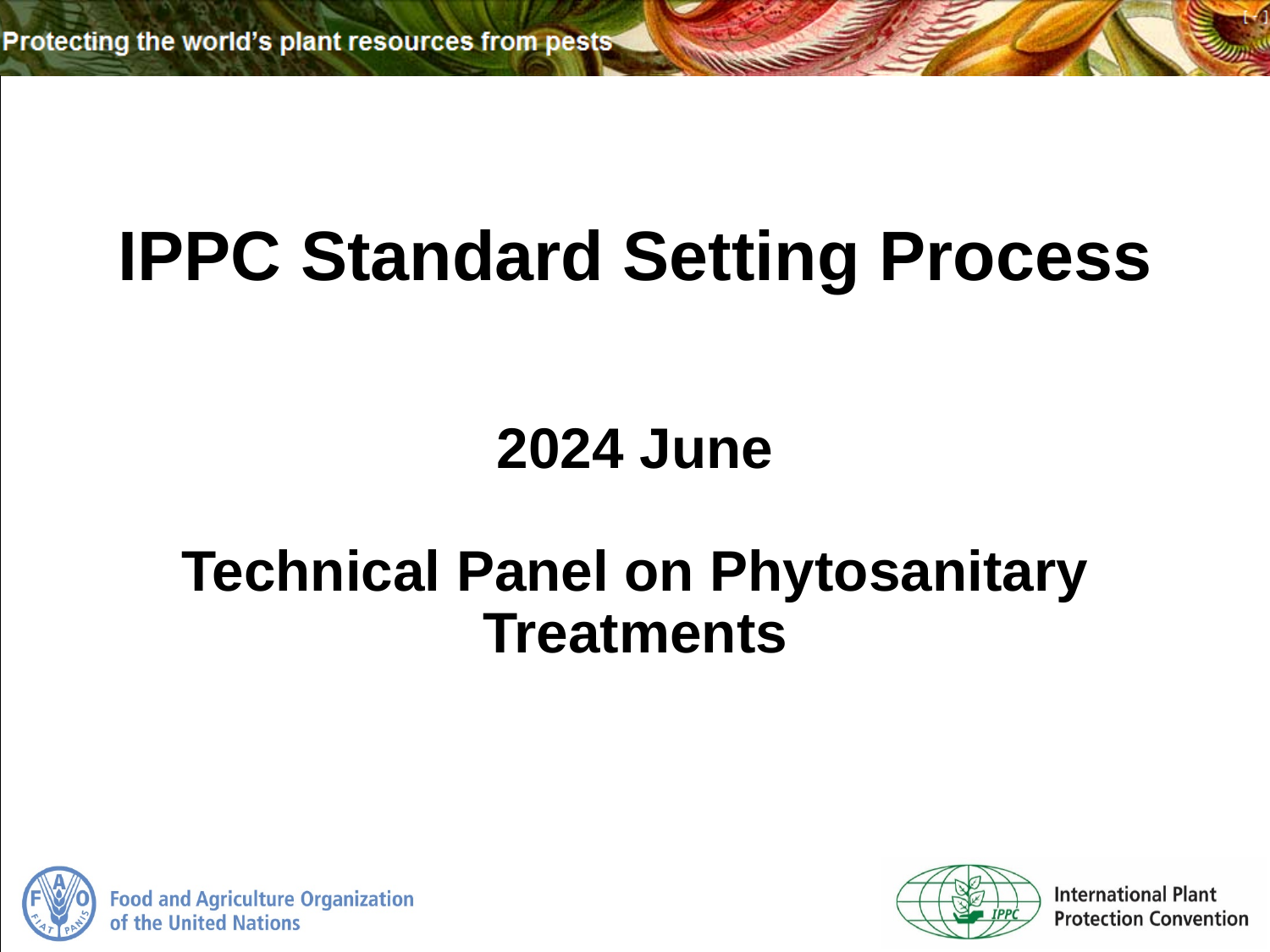

# IPPC Standard Setting Process 2024 June Technical Panel on Phytosanitary Treatments